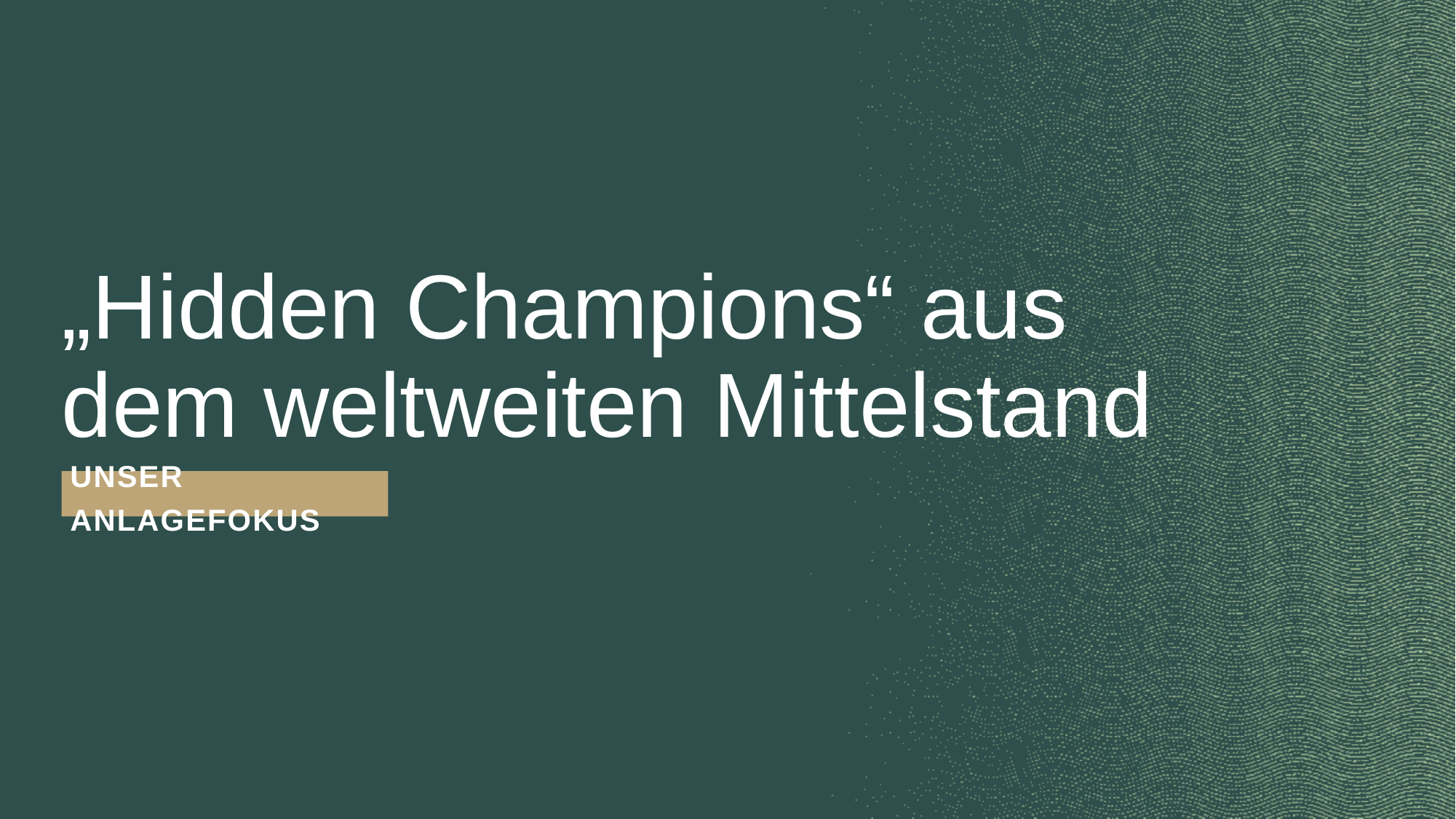

# „Hidden Champions“ aus dem weltweiten Mittelstand
UNSER ANLAGEFOKUS